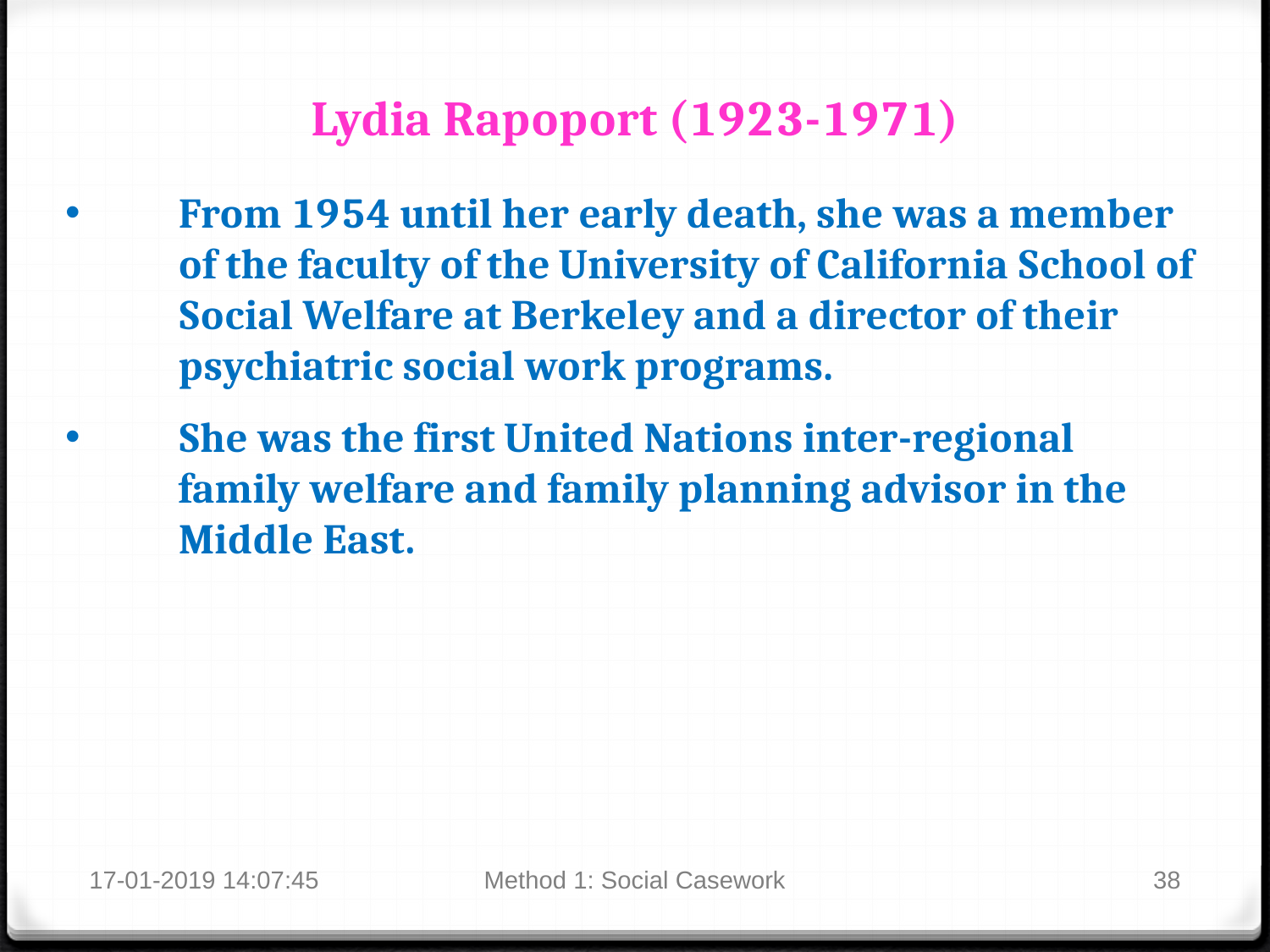

Lydia Rapoport (1923-1971)
From 1954 until her early death, she was a member of the faculty of the University of California School of Social Welfare at Berkeley and a director of their psychiatric social work programs.
She was the first United Nations inter-regional family welfare and family planning advisor in the Middle East.

17-01-2019 14:07:45
Method 1: Social Casework
38